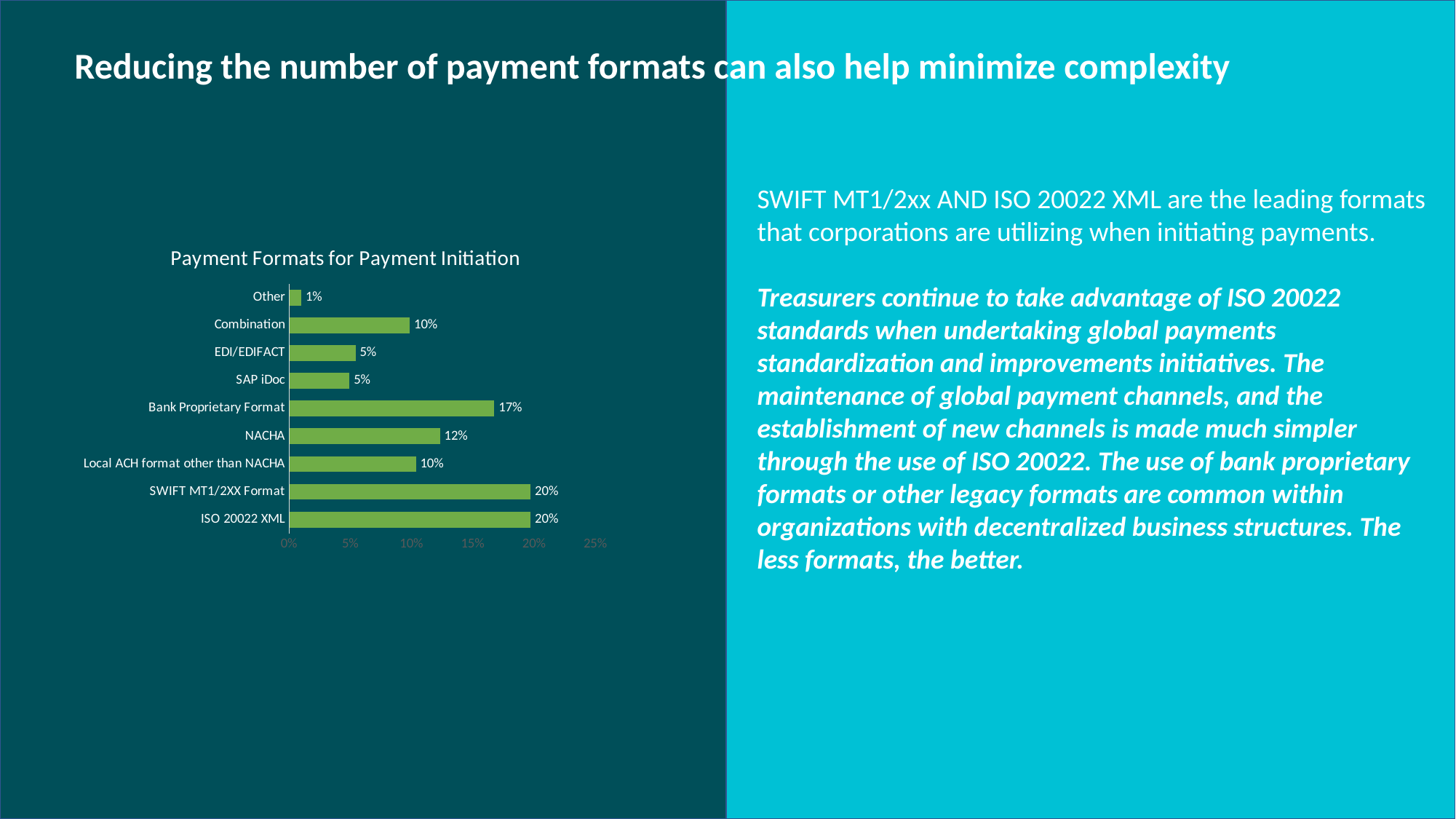

Reducing the number of payment formats can also help minimize complexity
SWIFT MT1/2xx AND ISO 20022 XML are the leading formats that corporations are utilizing when initiating payments.

Treasurers continue to take advantage of ISO 20022 standards when undertaking global payments standardization and improvements initiatives. The maintenance of global payment channels, and the establishment of new channels is made much simpler through the use of ISO 20022. The use of bank proprietary formats or other legacy formats are common within organizations with decentralized business structures. The less formats, the better.

### Chart: Payment Formats for Payment Initiation

| Category |  |
|---|---|
| ISO 20022 XML | 0.19704433497536947 |
| SWIFT MT1/2XX Format | 0.19704433497536947 |
| Local ACH format other than NACHA | 0.10344827586206896 |
| NACHA | 0.12315270935960591 |
| Bank Proprietary Format | 0.16748768472906403 |
| SAP iDoc | 0.04926108374384237 |
| EDI/EDIFACT | 0.054187192118226604 |
| Combination | 0.09852216748768473 |
| Other | 0.009852216748768473 |